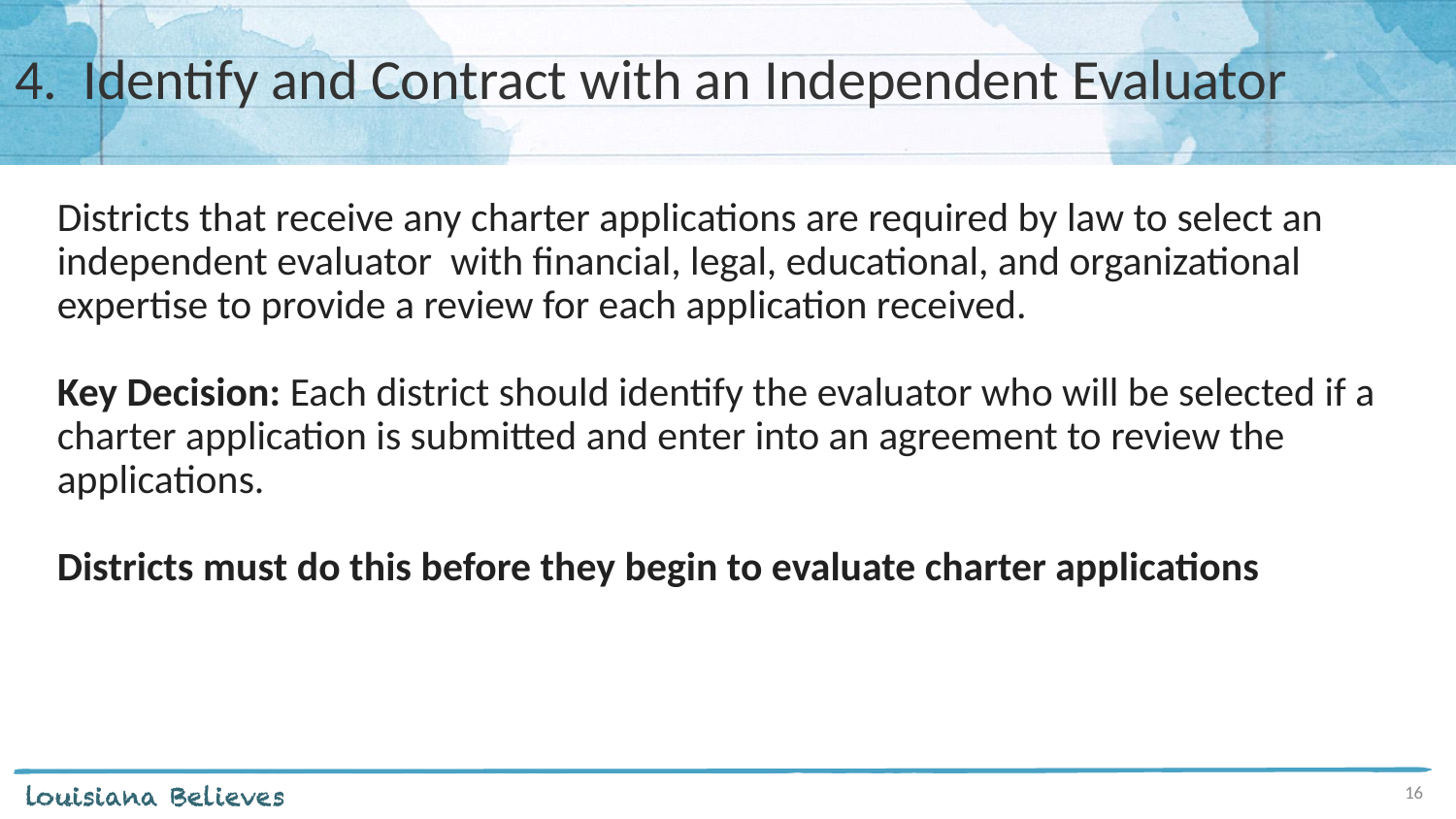

# 4.  Identify and Contract with an Independent Evaluator
Districts that receive any charter applications are required by law to select an independent evaluator  with financial, legal, educational, and organizational expertise to provide a review for each application received.

Key Decision: Each district should identify the evaluator who will be selected if a charter application is submitted and enter into an agreement to review the applications.

Districts must do this before they begin to evaluate charter applications